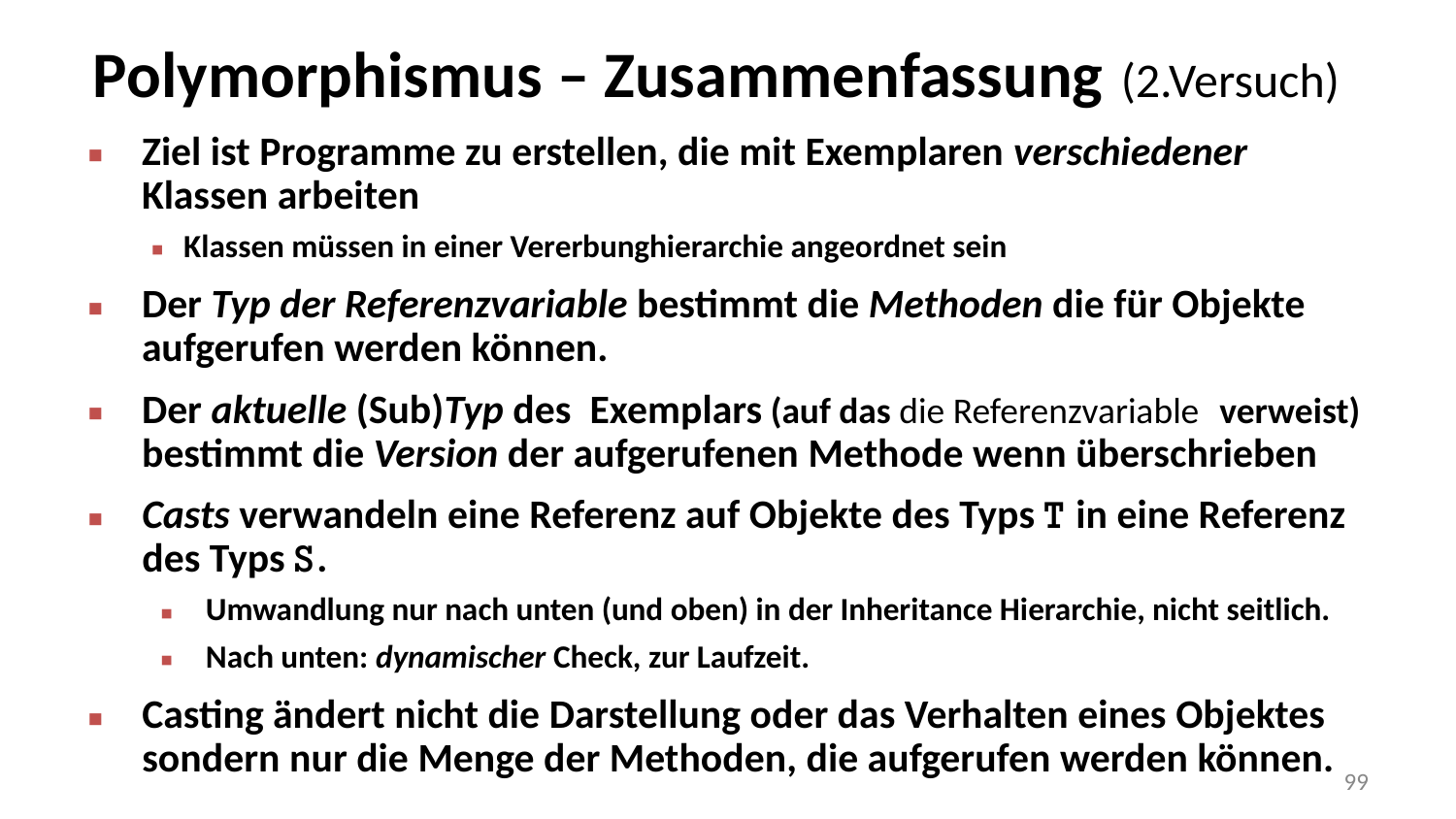

# Polymorphismus – Zusammenfassung (2.Versuch)
Ziel ist Programme zu erstellen, die mit Exemplaren verschiedener Klassen arbeiten
Klassen müssen in einer Vererbunghierarchie angeordnet sein
Der Typ der Referenzvariable bestimmt die Methoden die für Objekte  aufgerufen werden können.
Der aktuelle (Sub)Typ des  Exemplars (auf das die Referenzvariable verweist) bestimmt die Version der aufgerufenen Methode wenn überschrieben
Casts verwandeln eine Referenz auf Objekte des Typs T in eine Referenz des Typs S.
Umwandlung nur nach unten (und oben) in der Inheritance Hierarchie, nicht seitlich.
Nach unten: dynamischer Check, zur Laufzeit.
Casting ändert nicht die Darstellung oder das Verhalten eines Objektes sondern nur die Menge der Methoden, die aufgerufen werden können.
99